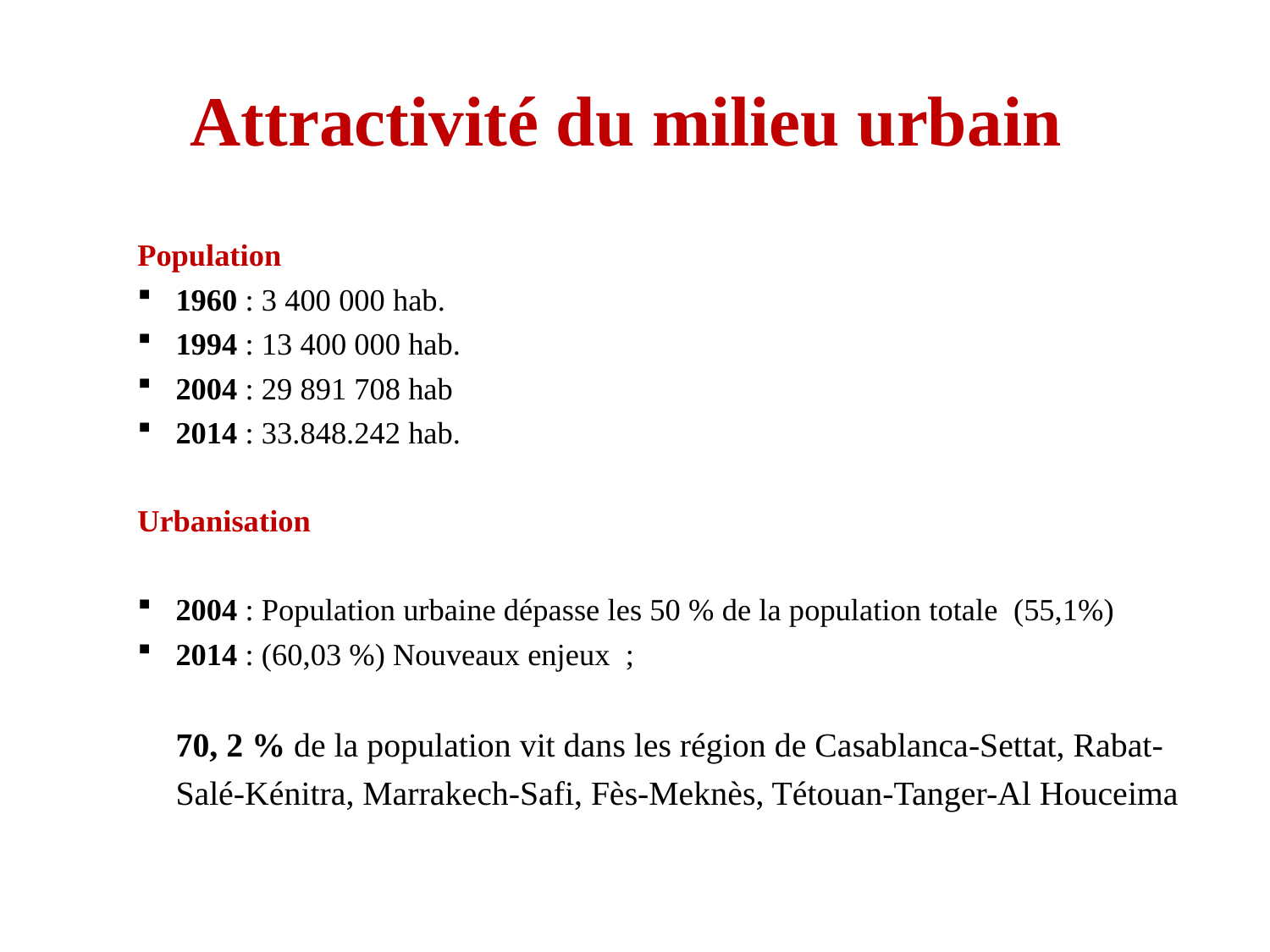

# Attractivité du milieu urbain
Population
1960 : 3 400 000 hab.
1994 : 13 400 000 hab.
2004 : 29 891 708 hab
2014 : 33.848.242 hab.

Urbanisation

2004 : Population urbaine dépasse les 50 % de la population totale  (55,1%)
2014 : (60,03 %) Nouveaux enjeux  ;

	70, 2 % de la population vit dans les région de Casablanca-Settat, Rabat- Salé-Kénitra, Marrakech-Safi, Fès-Meknès, Tétouan-Tanger-Al Houceima